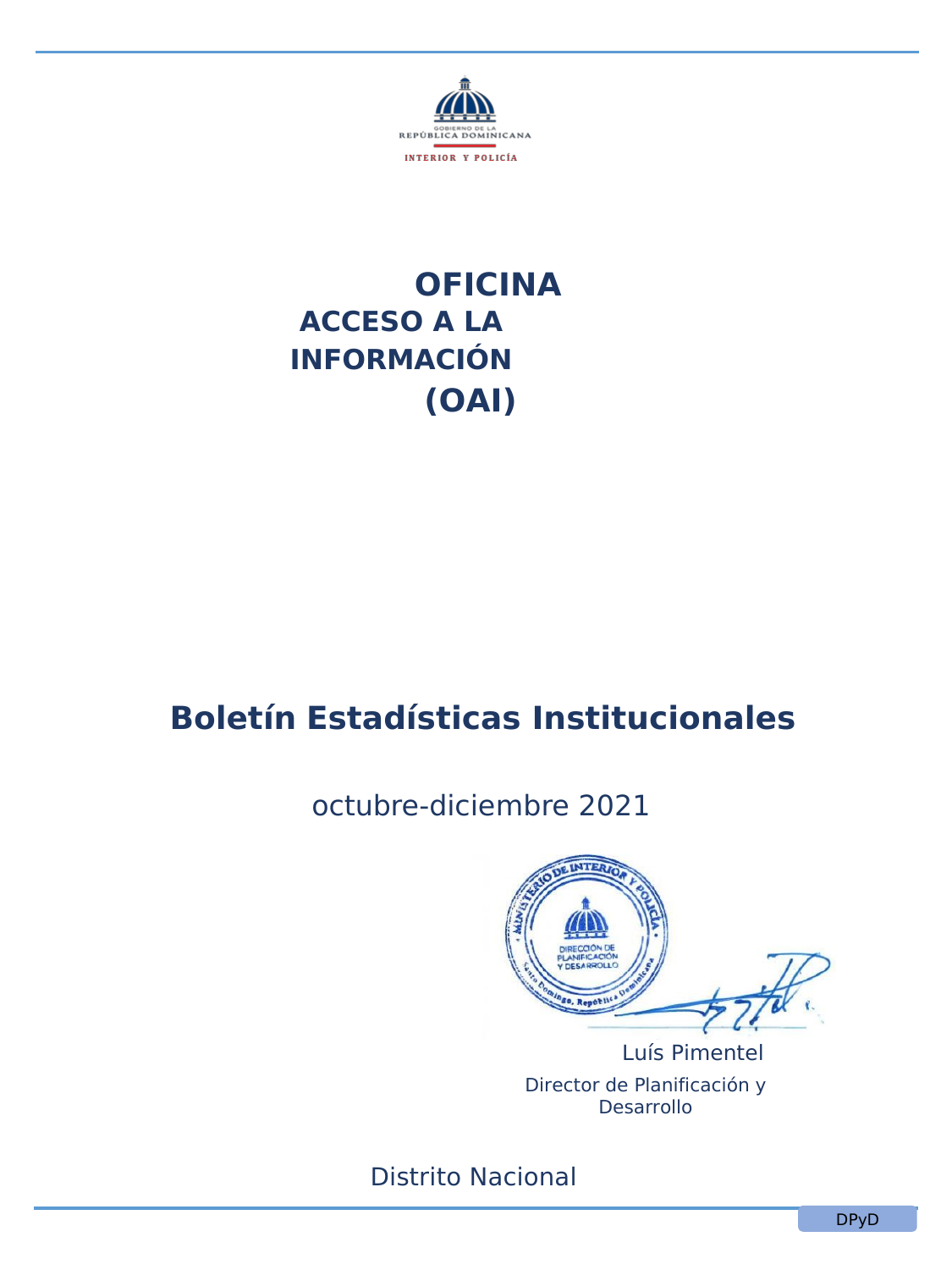

OFICINA
ACCESO A LA INFORMACIÓN
(OAI)
Boletín
Estadísticas Institucionales
octubre-diciembre 2021

Luís Pimentel
Director de Planificación y Desarrollo
Distrito Nacional

DPyD